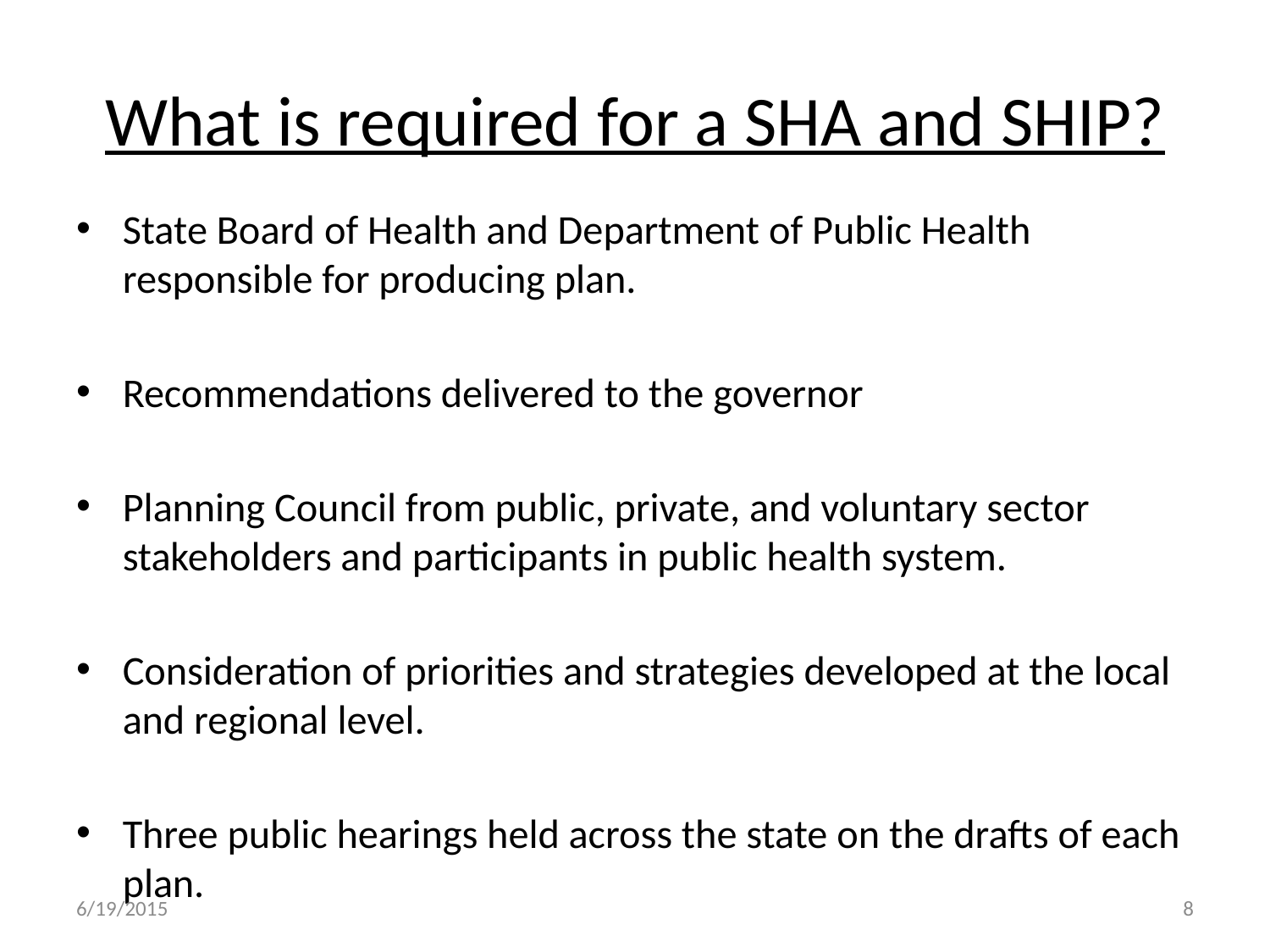

# What is required for a SHA and SHIP?
State Board of Health and Department of Public Health responsible for producing plan.

Recommendations delivered to the governor

Planning Council from public, private, and voluntary sector stakeholders and participants in public health system.

Consideration of priorities and strategies developed at the local and regional level.

Three public hearings held across the state on the drafts of each plan.
6/19/2015
8